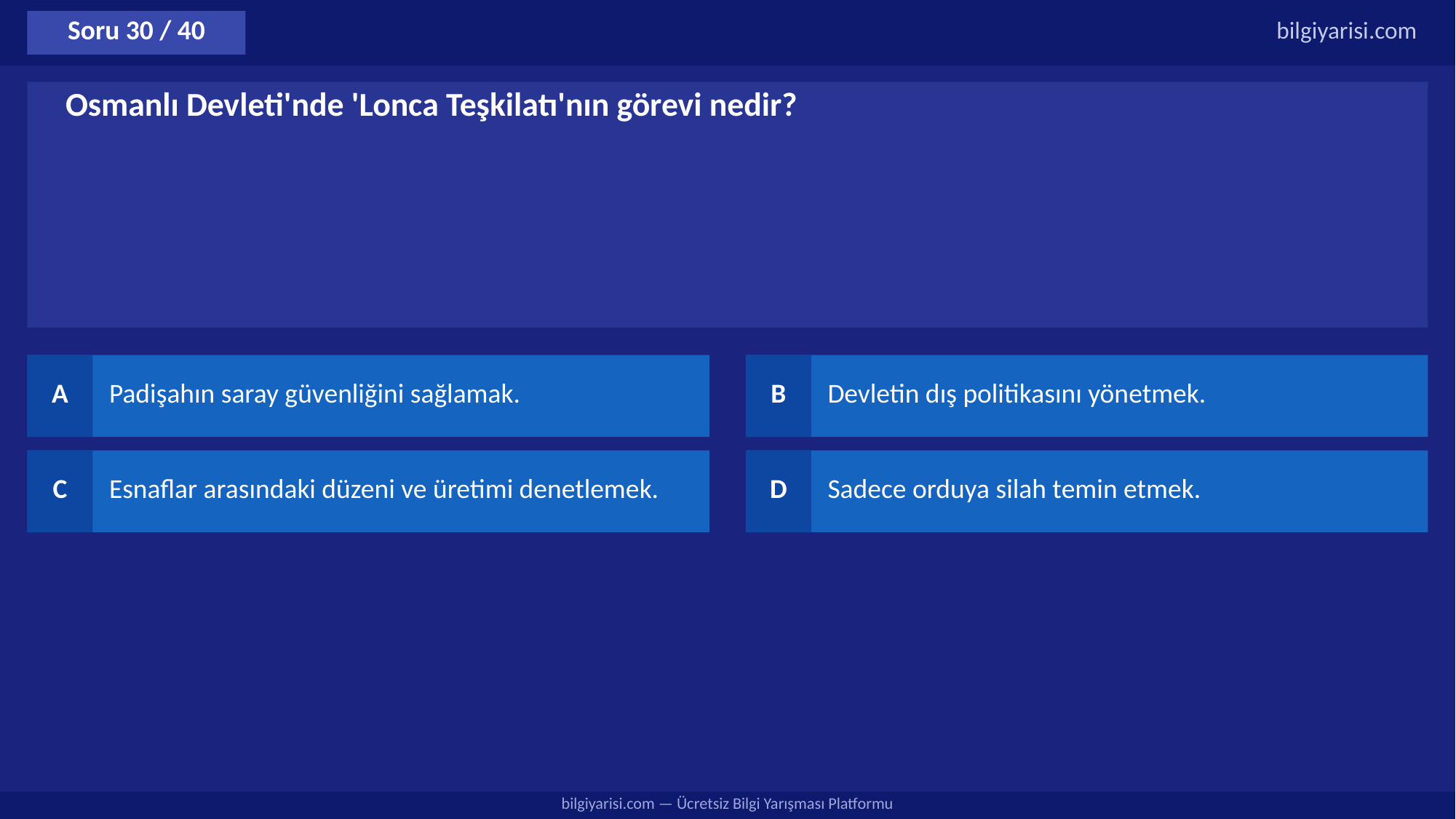

Soru 30 / 40
bilgiyarisi.com

Osmanlı Devleti'nde 'Lonca Teşkilatı'nın görevi nedir?

A
Padişahın saray güvenliğini sağlamak.

B
Devletin dış politikasını yönetmek.

C
Esnaflar arasındaki düzeni ve üretimi denetlemek.

D
Sadece orduya silah temin etmek.
bilgiyarisi.com — Ücretsiz Bilgi Yarışması Platformu